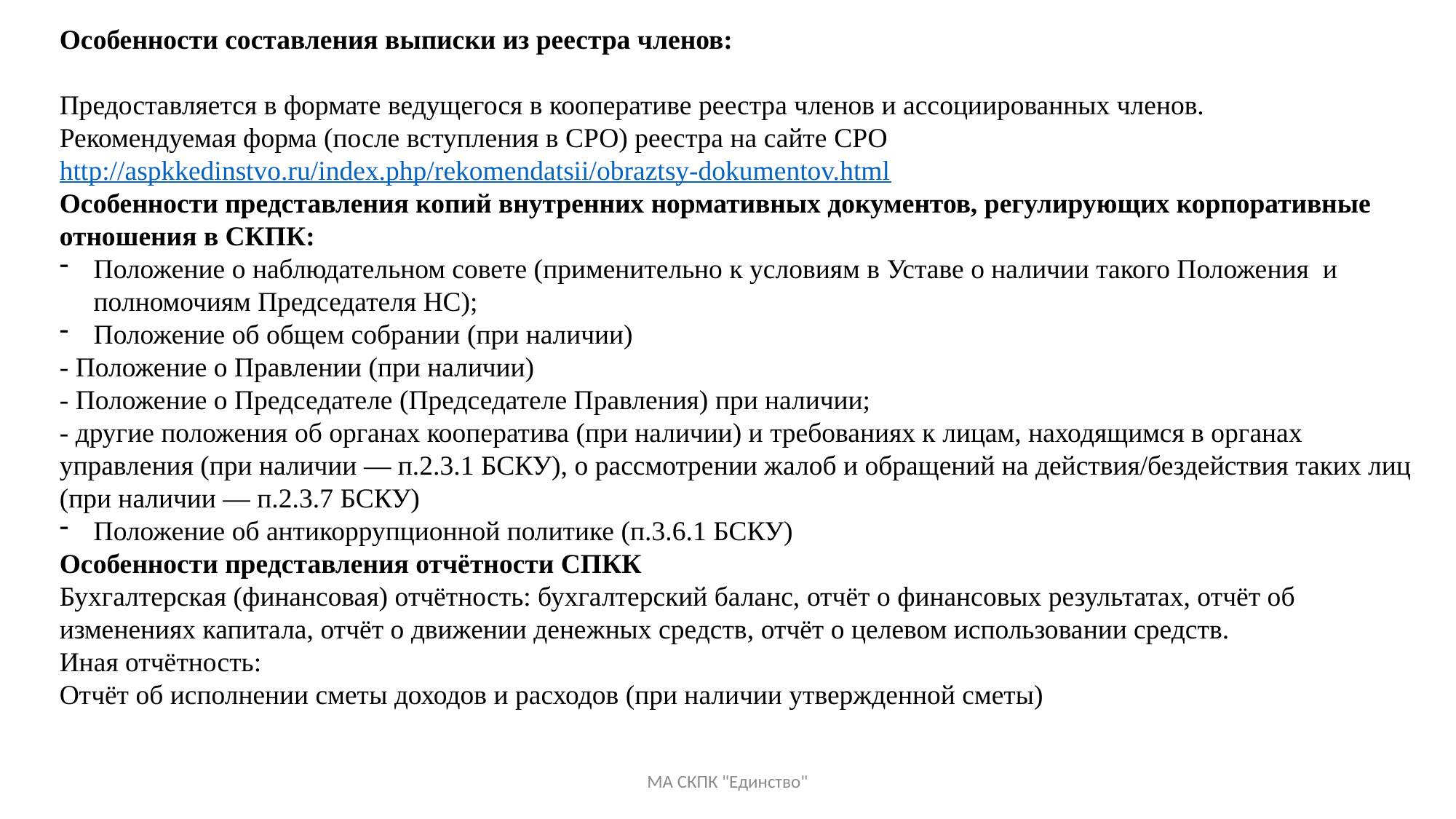

Особенности составления выписки из реестра членов:

Предоставляется в формате ведущегося в кооперативе реестра членов и ассоциированных членов.
Рекомендуемая форма (после вступления в СРО) реестра на сайте СРО http://aspkkedinstvo.ru/index.php/rekomendatsii/obraztsy-dokumentov.html
Особенности представления копий внутренних нормативных документов, регулирующих корпоративные отношения в СКПК:
Положение о наблюдательном совете (применительно к условиям в Уставе о наличии такого Положения  и полномочиям Председателя НС);
Положение об общем собрании (при наличии)
- Положение о Правлении (при наличии)
- Положение о Председателе (Председателе Правления) при наличии;
- другие положения об органах кооператива (при наличии) и требованиях к лицам, находящимся в органах управления (при наличии — п.2.3.1 БСКУ), о рассмотрении жалоб и обращений на действия/бездействия таких лиц (при наличии — п.2.3.7 БСКУ)
Положение об антикоррупционной политике (п.3.6.1 БСКУ)
Особенности представления отчётности СПКК
Бухгалтерская (финансовая) отчётность: бухгалтерский баланс, отчёт о финансовых результатах, отчёт об изменениях капитала, отчёт о движении денежных средств, отчёт о целевом использовании средств.
Иная отчётность:
Отчёт об исполнении сметы доходов и расходов (при наличии утвержденной сметы)

МА СКПК "Единство"